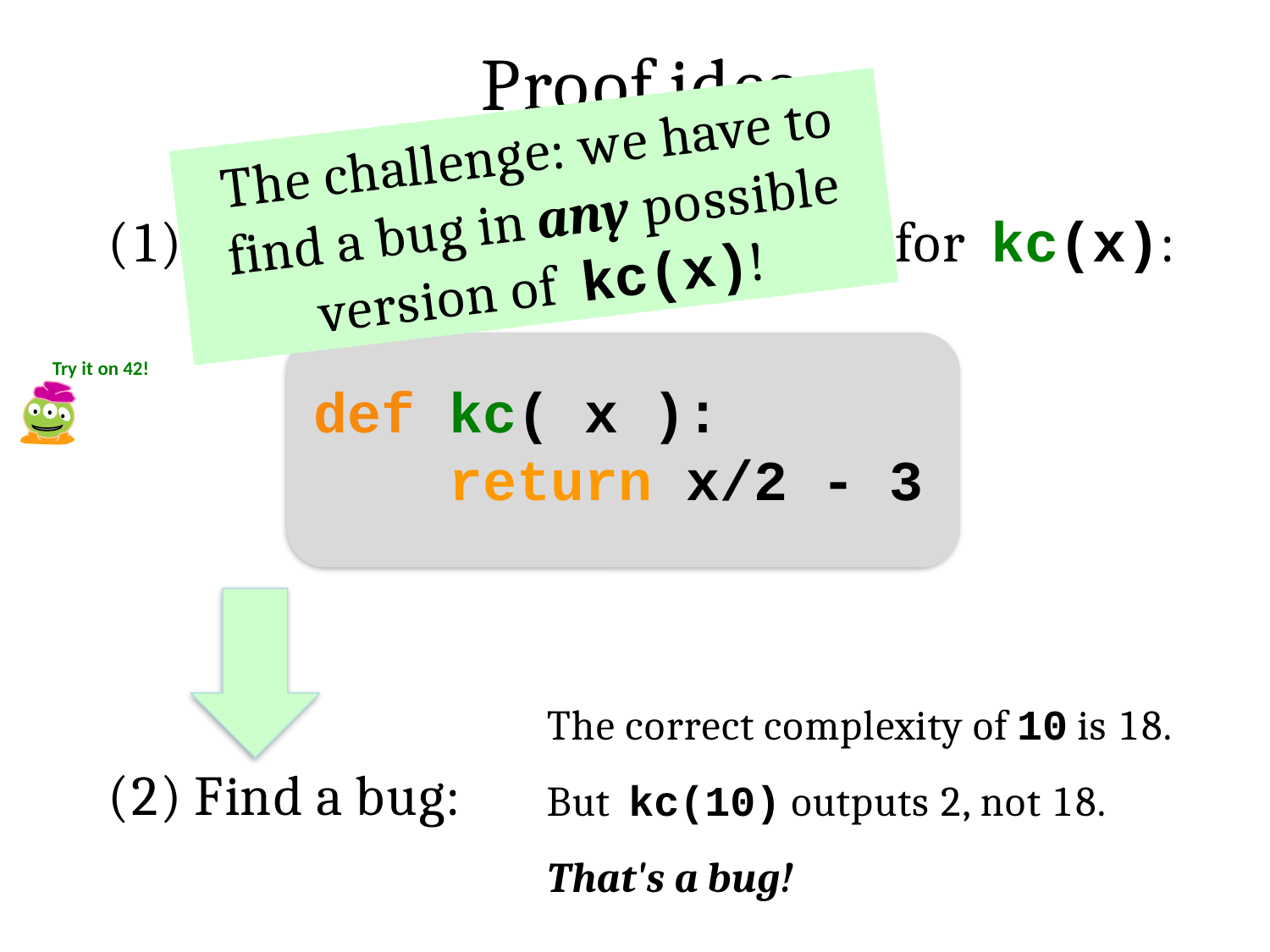

Proof idea
The challenge: we have to find a bug in any possible version of  kc(x)!
(1) Consider a possible program for  kc(x):

Try it on 42!
def kc( x ):
    return x/2 - 3

The correct complexity of 10 is 18.

But  kc(10) outputs 2, not 18.

That's a bug!
(2) Find a bug: